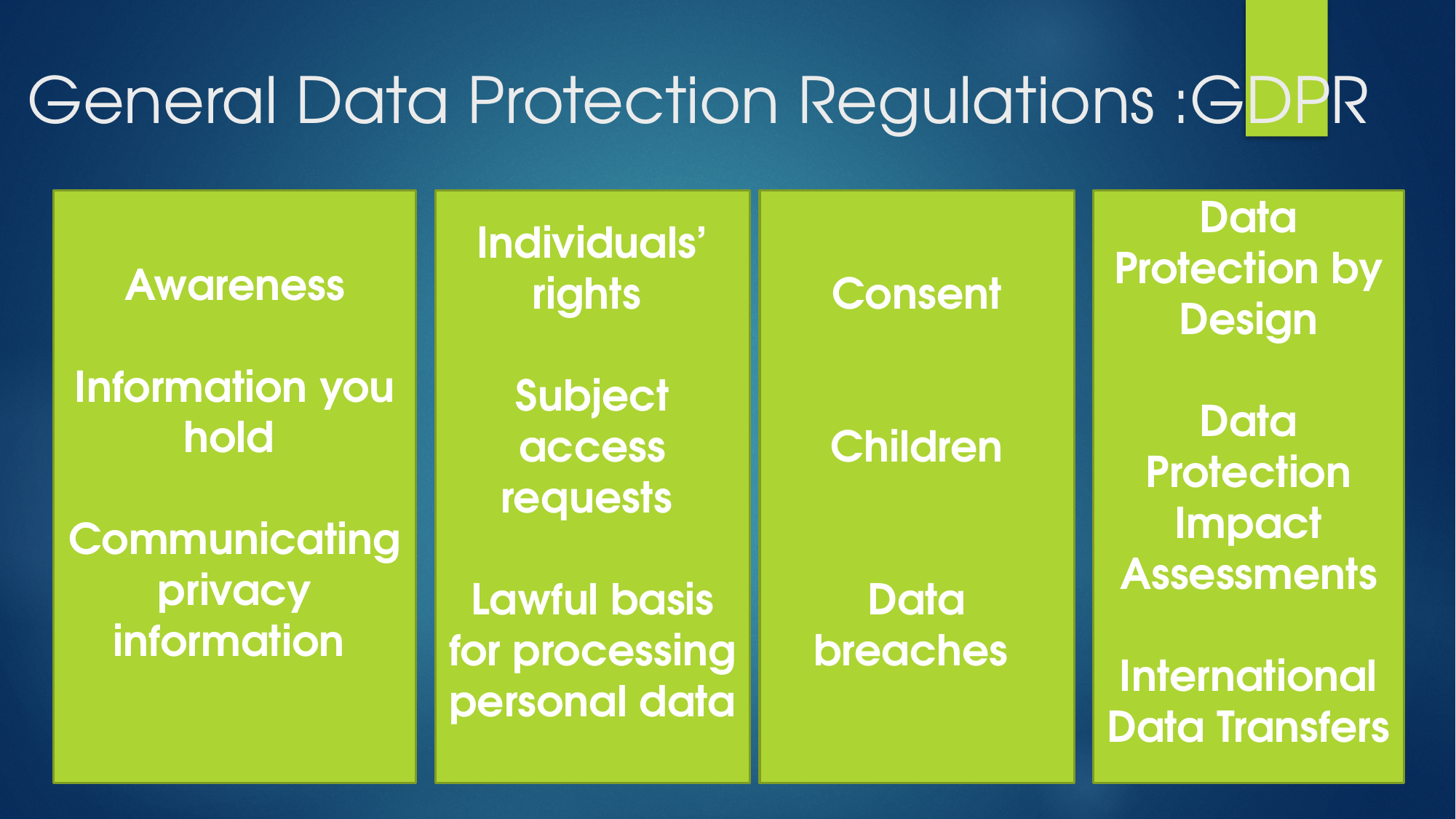

# General Data Protection Regulations :GDPR

Awareness

Information you hold

Communicating privacy information

Individuals’ rights

Subject access requests

Lawful basis for processing personal data

Consent

Children

Data breaches

Data Protection by Design

Data Protection Impact Assessments

International Data Transfers